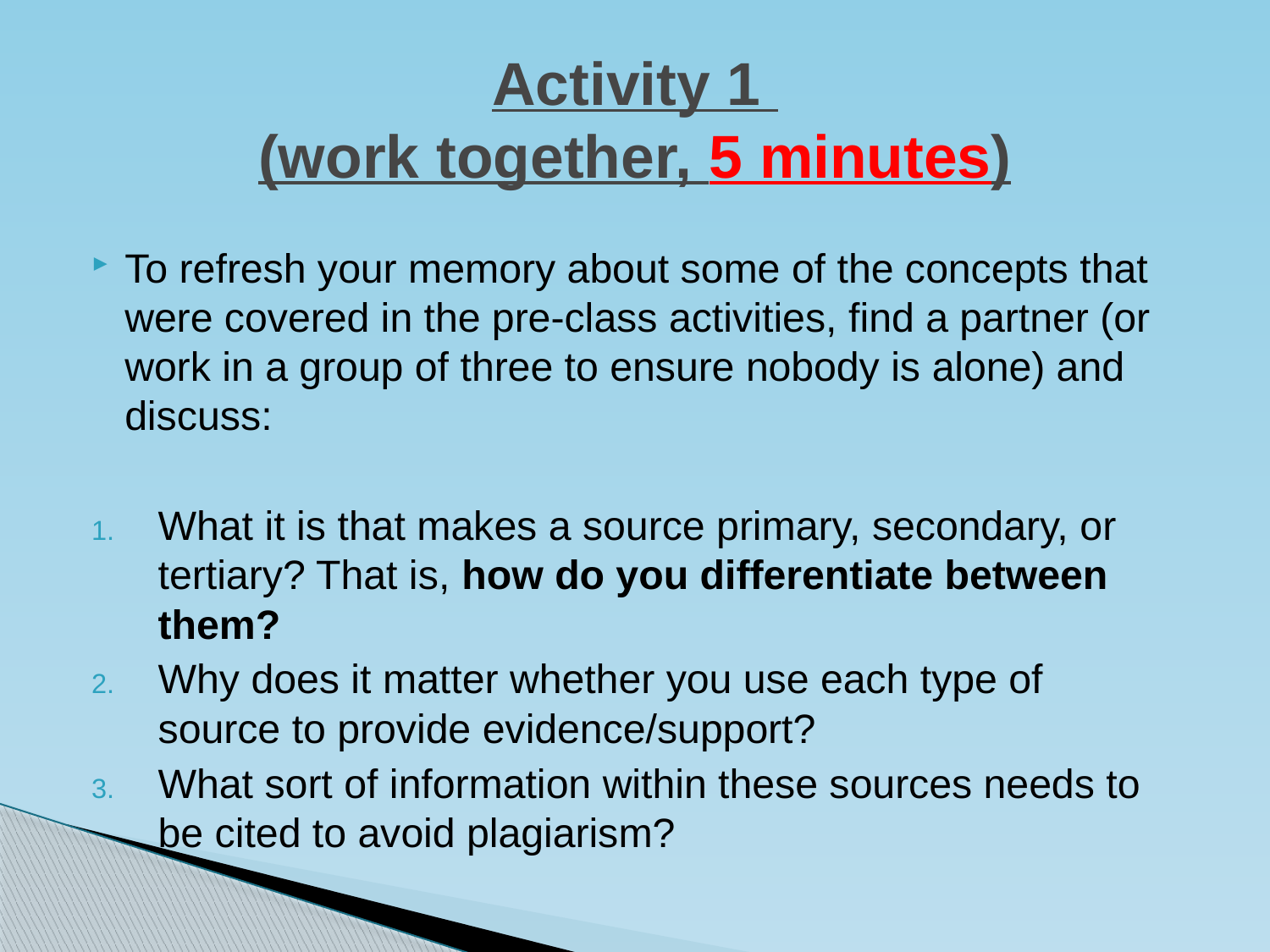

# Activity 1 (work together, 5 minutes)
To refresh your memory about some of the concepts that were covered in the pre-class activities, find a partner (or work in a group of three to ensure nobody is alone) and discuss:

What it is that makes a source primary, secondary, or tertiary? That is, how do you differentiate between them?
Why does it matter whether you use each type of source to provide evidence/support?
What sort of information within these sources needs to be cited to avoid plagiarism?